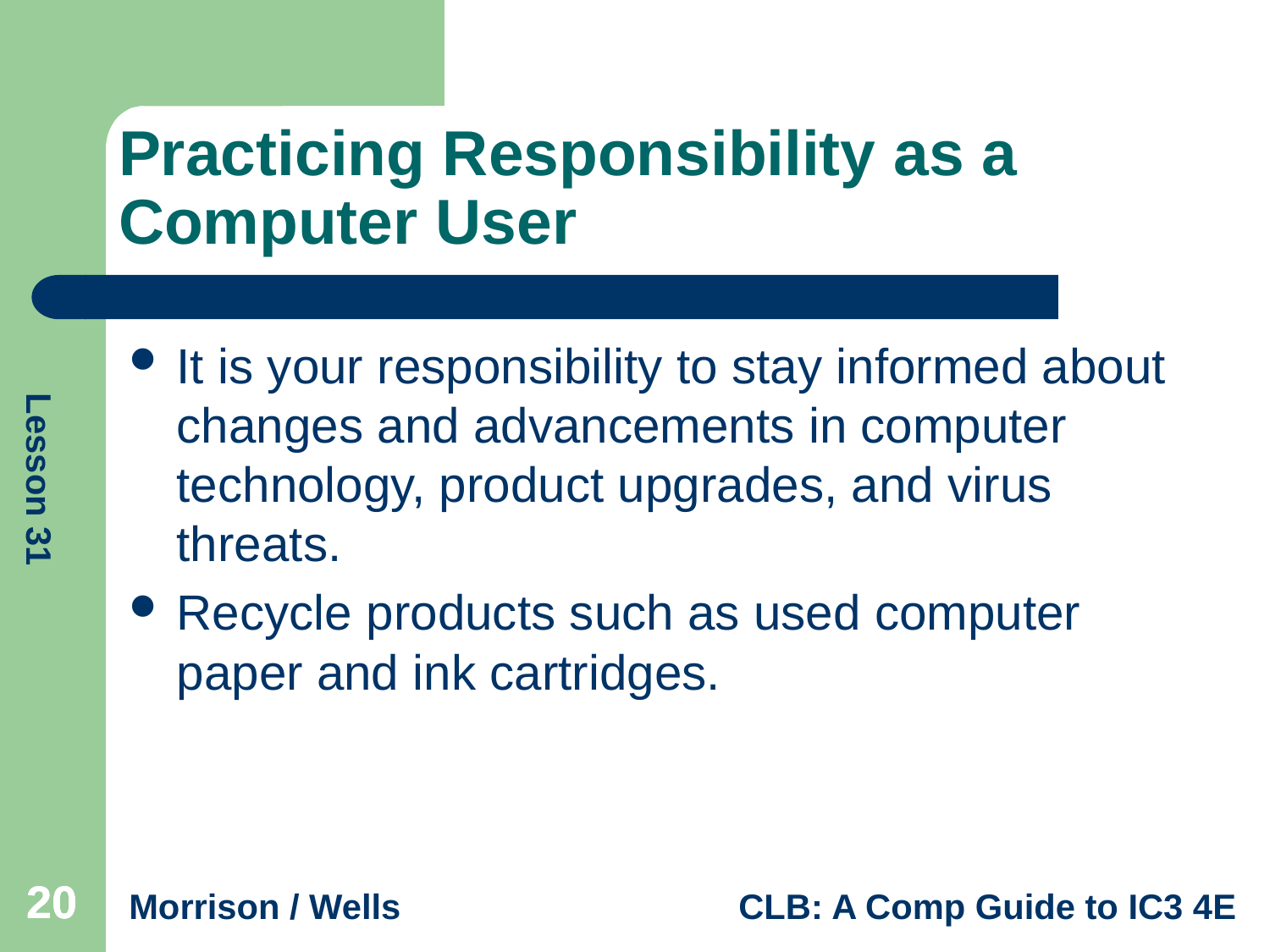

# Practicing Responsibility as a Computer User
It is your responsibility to stay informed about changes and advancements in computer technology, product upgrades, and virus threats.
Recycle products such as used computer paper and ink cartridges.
20
20
20